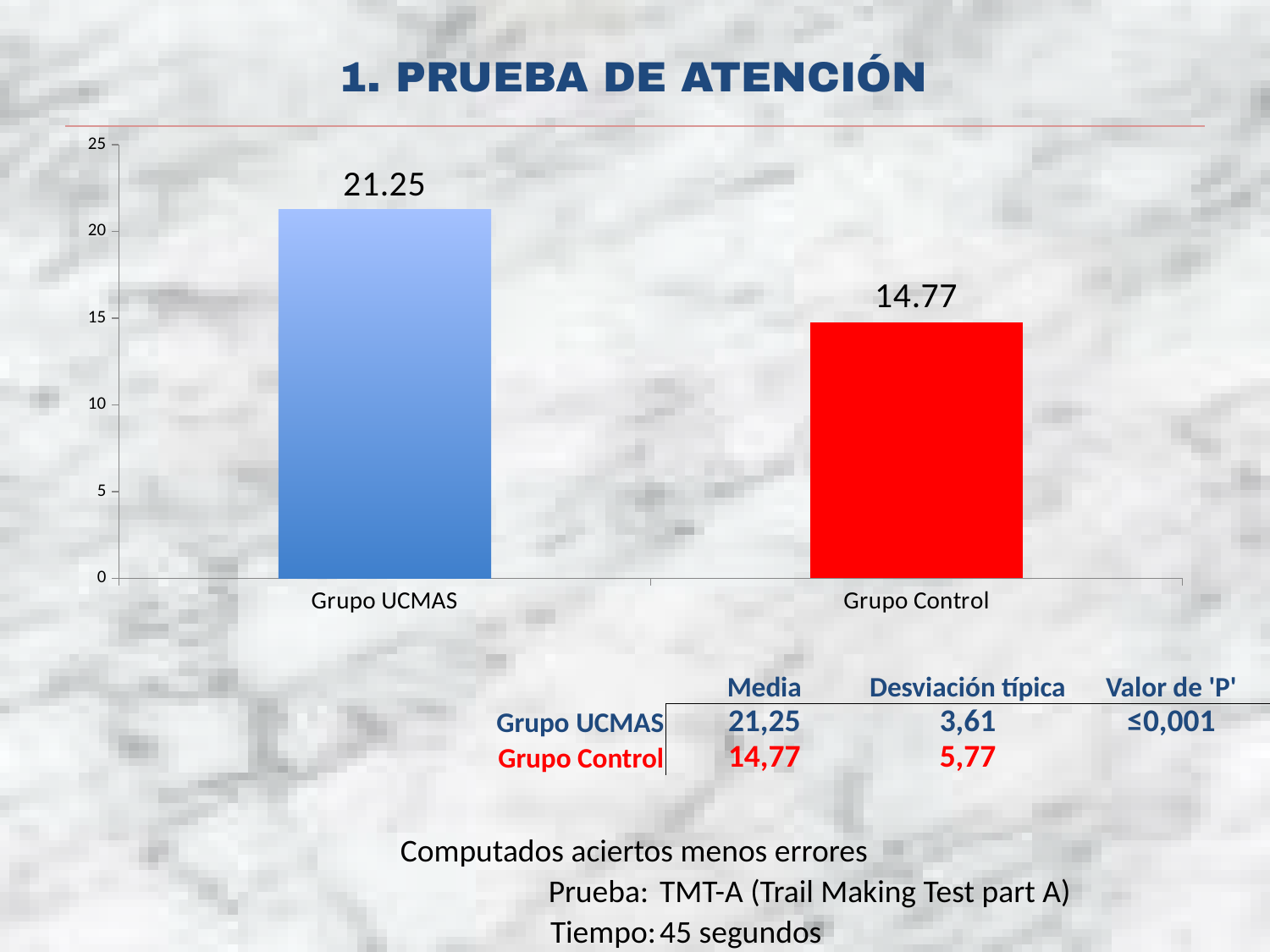

# 1. PRUEBA DE ATENCIÓN

### Chart

| Category |  |
|---|---|
| Grupo UCMAS | 21.25 |
| Grupo Control | 14.77 |
|  | Media | Desviación típica | Valor de 'P' |
| --- | --- | --- | --- |
| Grupo UCMAS | 21,25 | 3,61 | ≤0,001 |
| Grupo Control | 14,77 | 5,77 |  |
| Computados aciertos menos errores |  |
| --- | --- |
| Prueba: | TMT-A (Trail Making Test part A) |
| Tiempo: | 45 segundos |